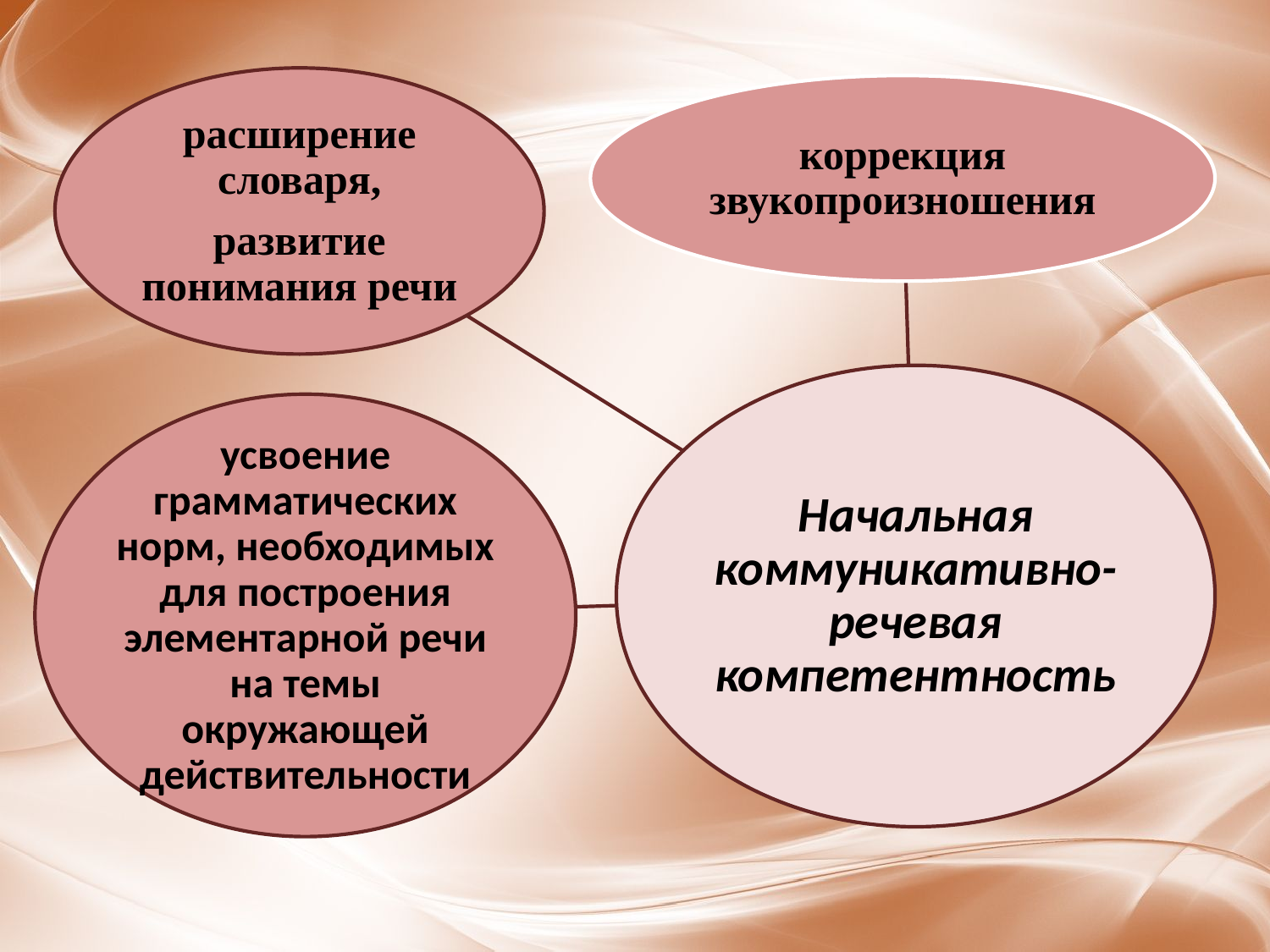

Начальная коммуникативно-речевая компетентность

коррекция звукопроизношения

усвоение грамматических норм, необходимых для построения элементарной речи на темы окружающей действительности

расширение словаря,
развитие понимания речи